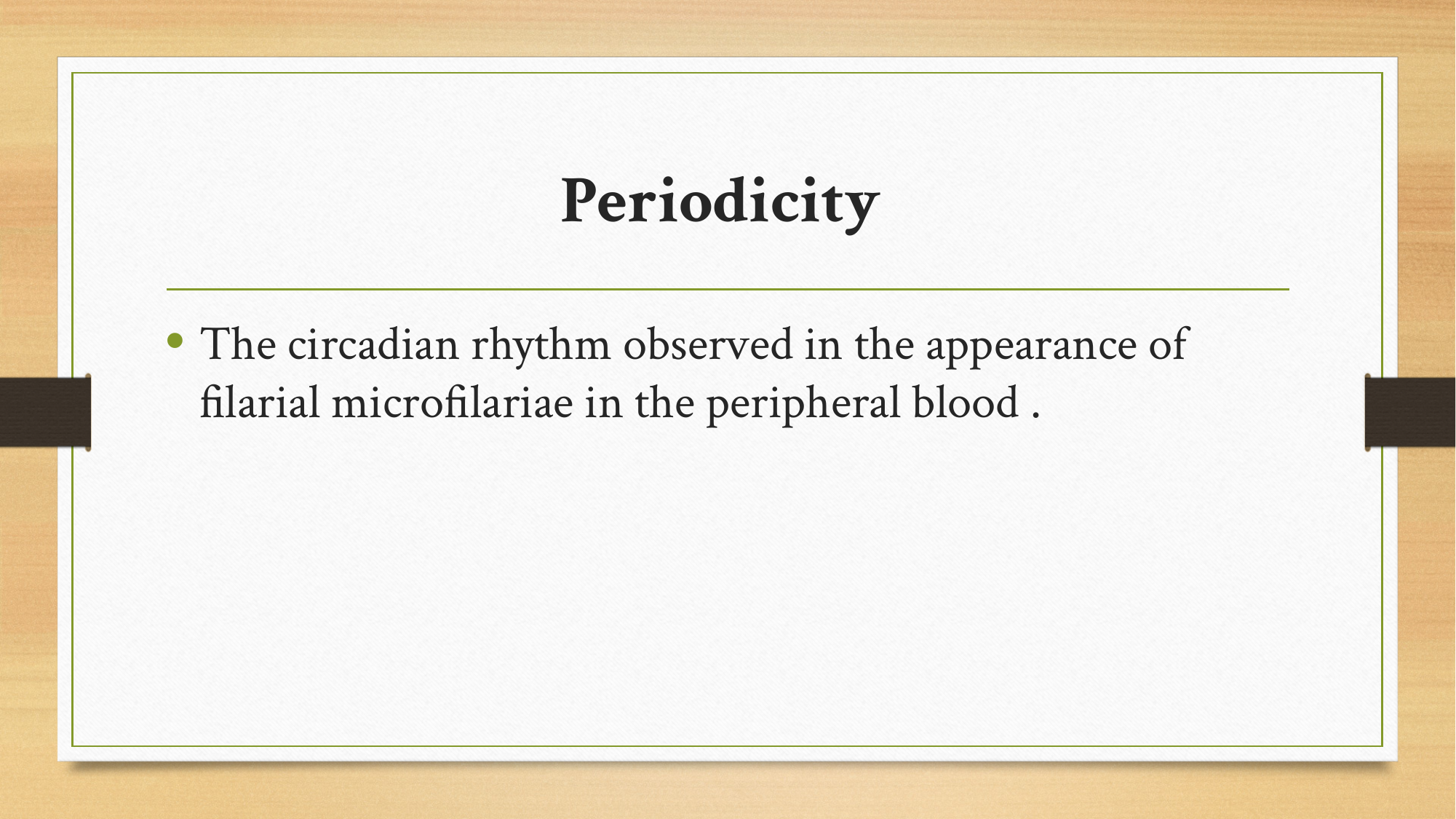

# Periodicity
The circadian rhythm observed in the appearance of filarial microfilariae in the peripheral blood .